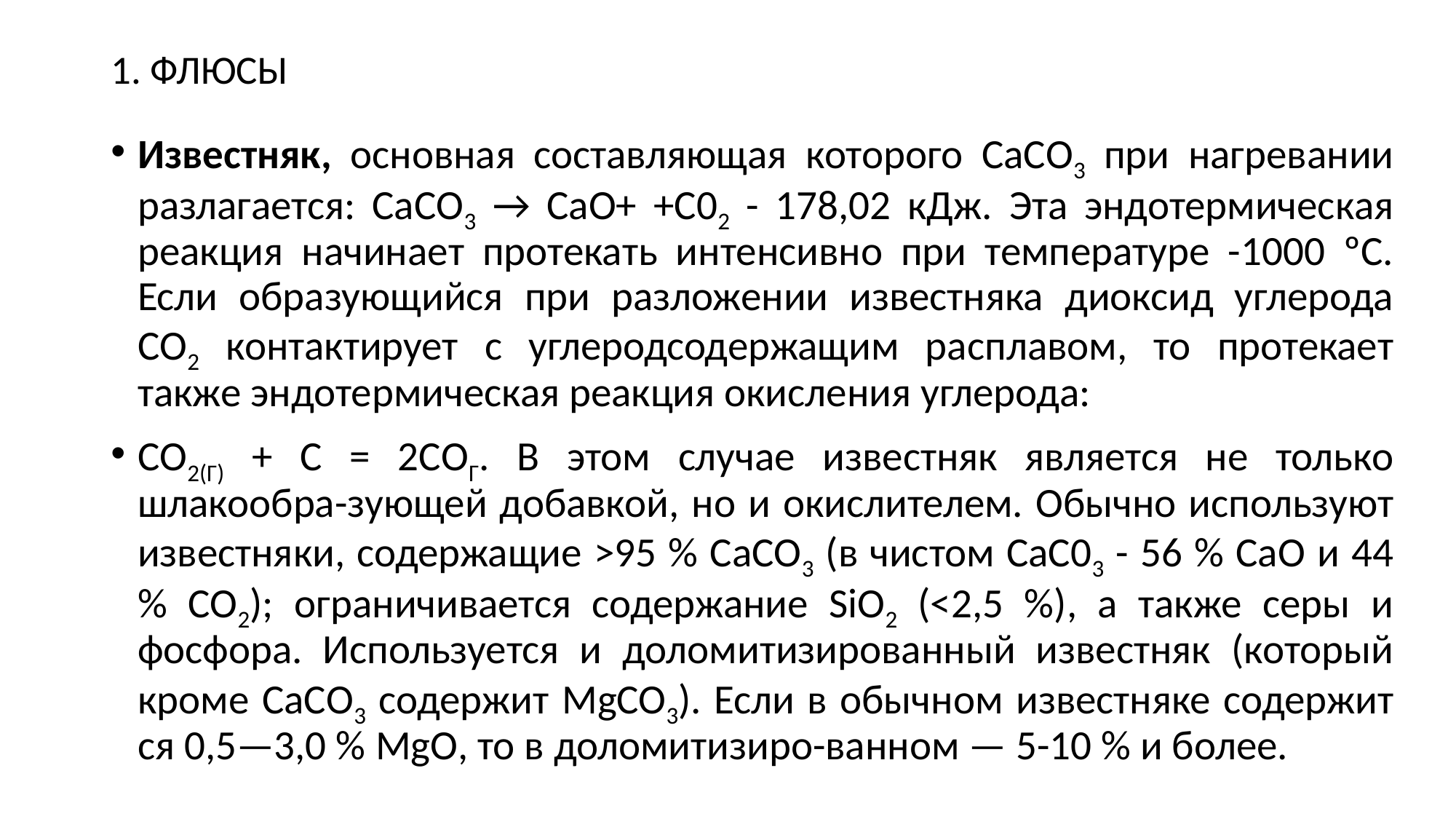

# 1. ФЛЮСЫ
Известняк, основная состав­ляющая которого СаСО3 при нагрева­нии разлагается: СаСО3 → СаО+ +С02 - 178,02 кДж. Эта эндотермичес­кая реакция начинает протекать ин­тенсивно при температуре -1000 ºС. Если образующийся при разложении известняка диоксид углерода СО2 кон­тактирует с углеродсодержащим рас­плавом, то протекает также эндотерми­ческая реакция окисления углерода:
СО2(Г) + С = 2СОГ. В этом случае изве­стняк является не только шлакообра-зующей добавкой, но и окислителем. Обычно используют известняки, со­держащие >95 % СаСО3 (в чистом СаС03 - 56 % СаО и 44 % СО2); огра­ничивается содержание SiO2 (<2,5 %), а также серы и фосфора. Используется и доломитизированный известняк (кото­рый кроме СаСО3 содержит MgCO3). Если в обычном известняке содержит­ся 0,5—3,0 % MgO, то в доломитизиро-ванном — 5-10 % и более.